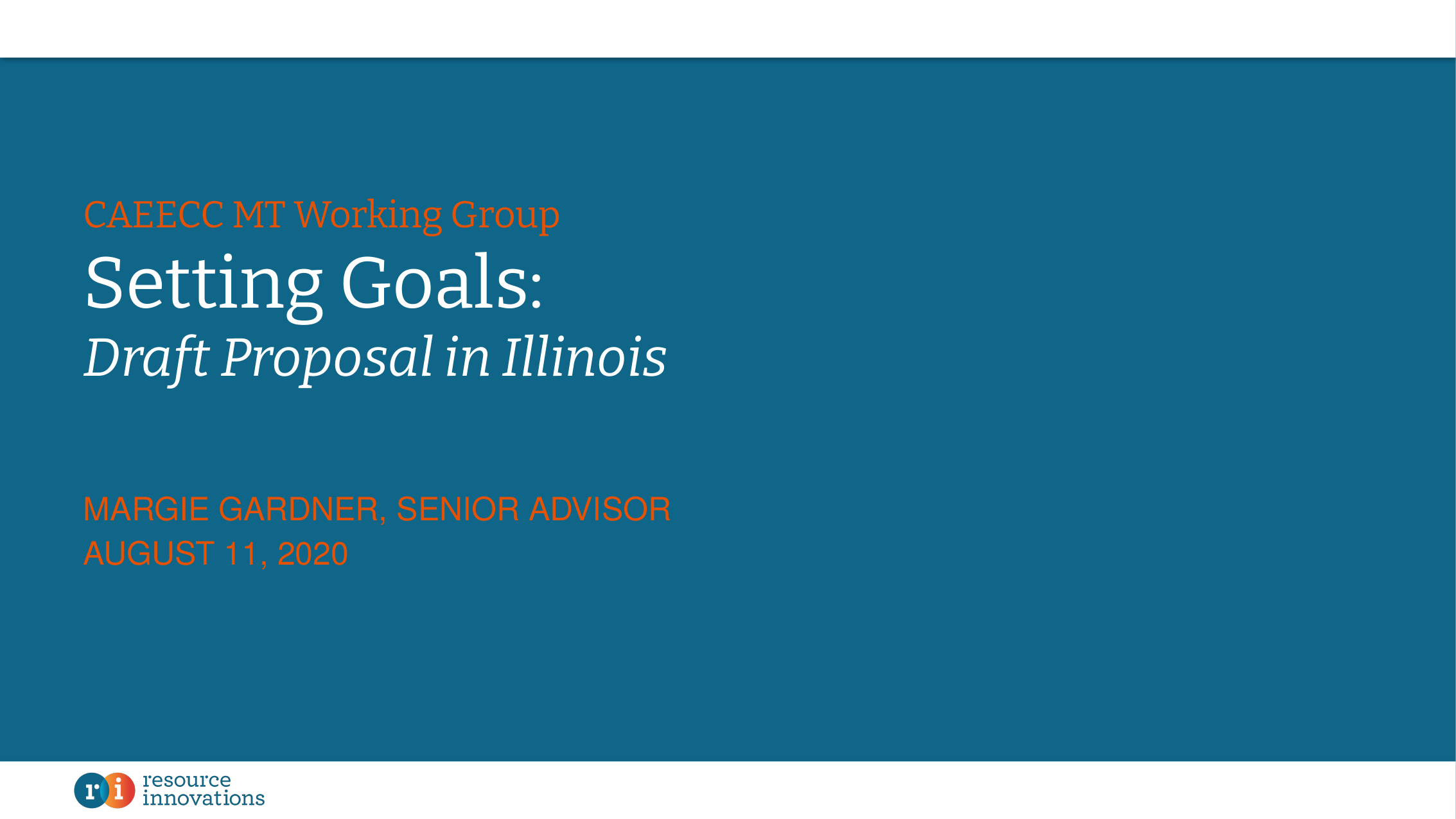

# CAEECC MT Working Group Setting Goals: Draft Proposal in Illinois
Margie Gardner, Senior Advisor
August 11, 2020